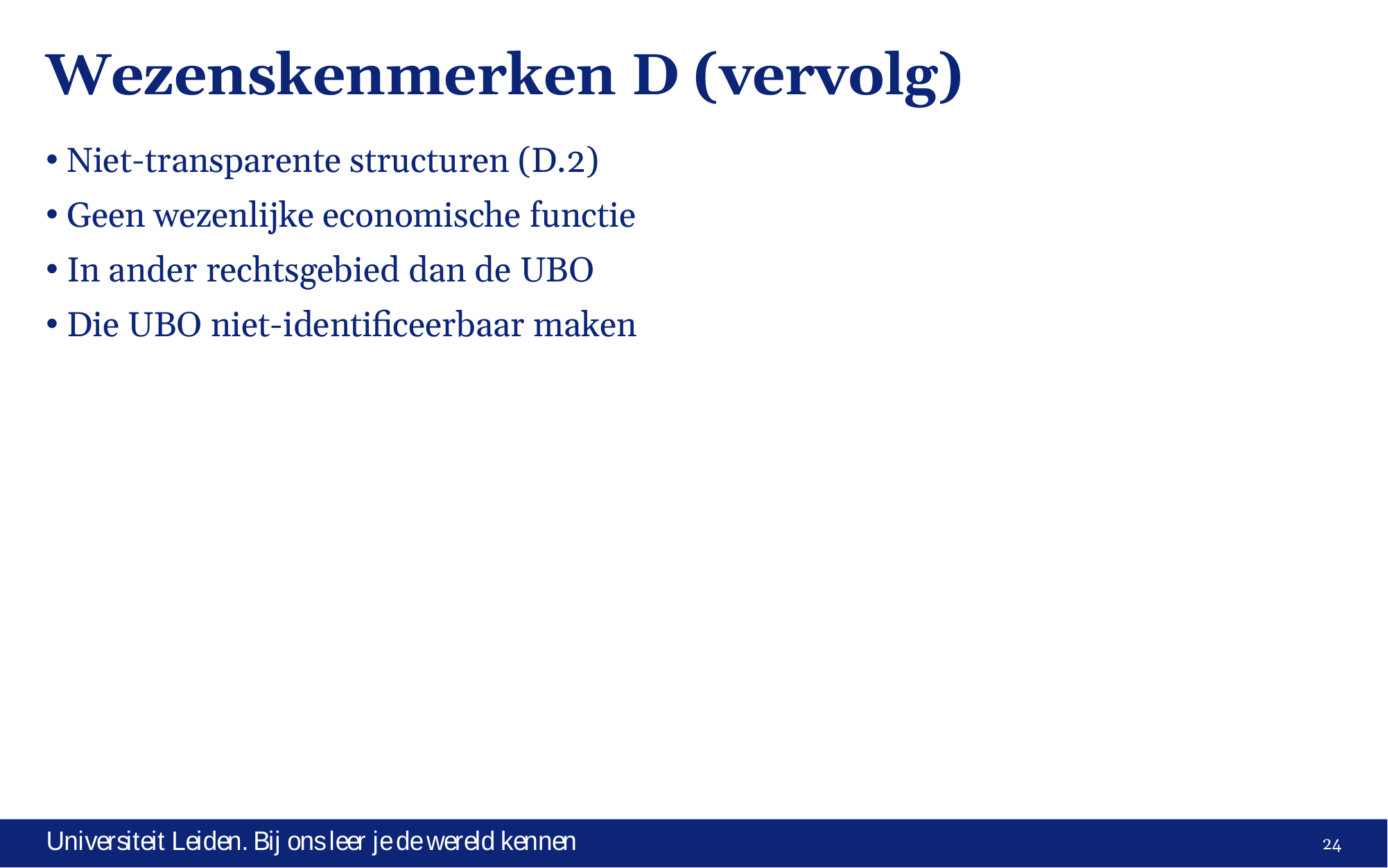

# Wezenskenmerken D (vervolg)
Niet-transparente structuren (D.2)
Geen wezenlijke economische functie
In ander rechtsgebied dan de UBO
Die UBO niet-identificeerbaar maken
24